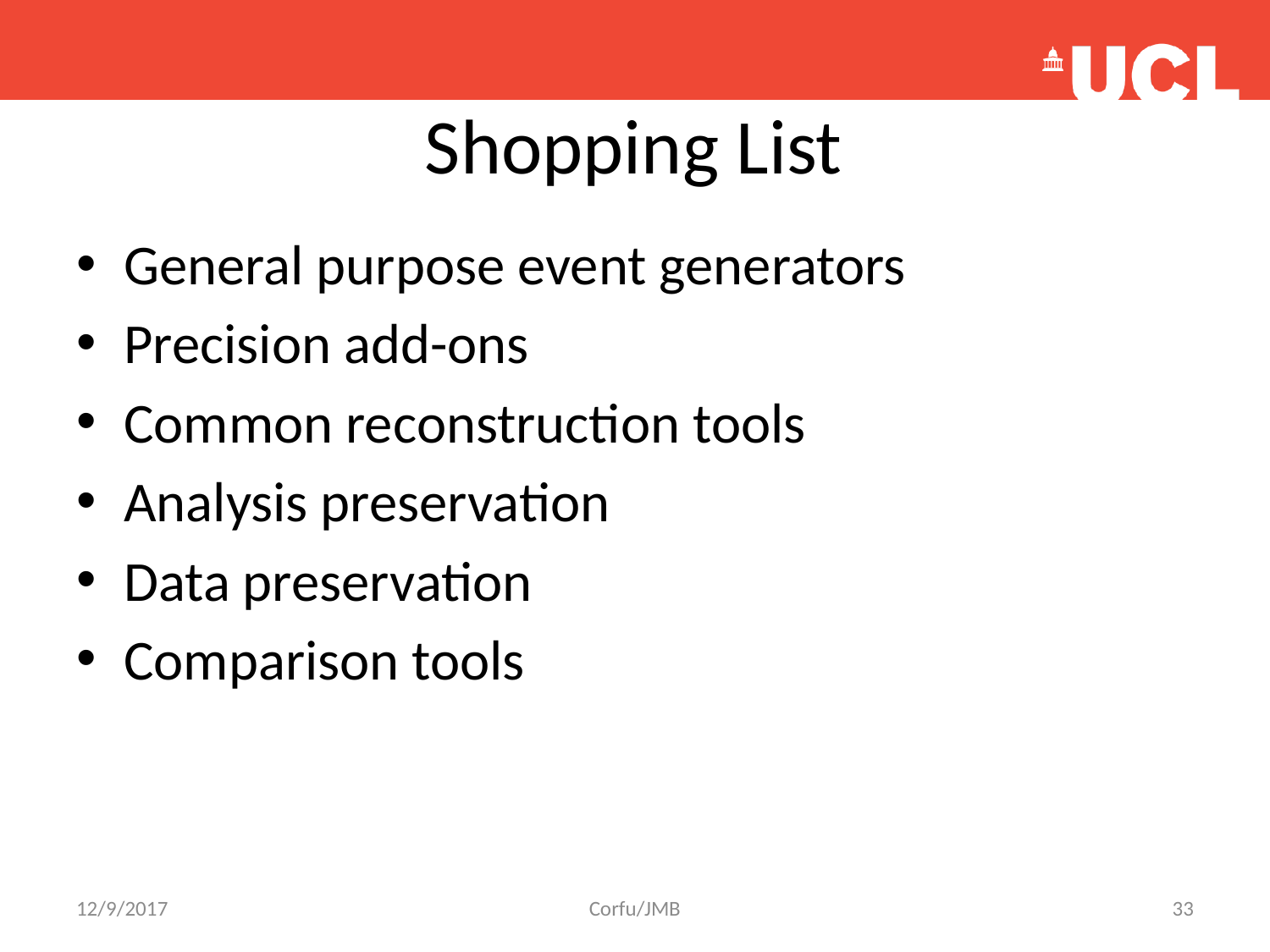

# Shopping List
General purpose event generators
Precision add-ons
Common reconstruction tools
Analysis preservation
Data preservation
Comparison tools

12/9/2017
Corfu/JMB
33